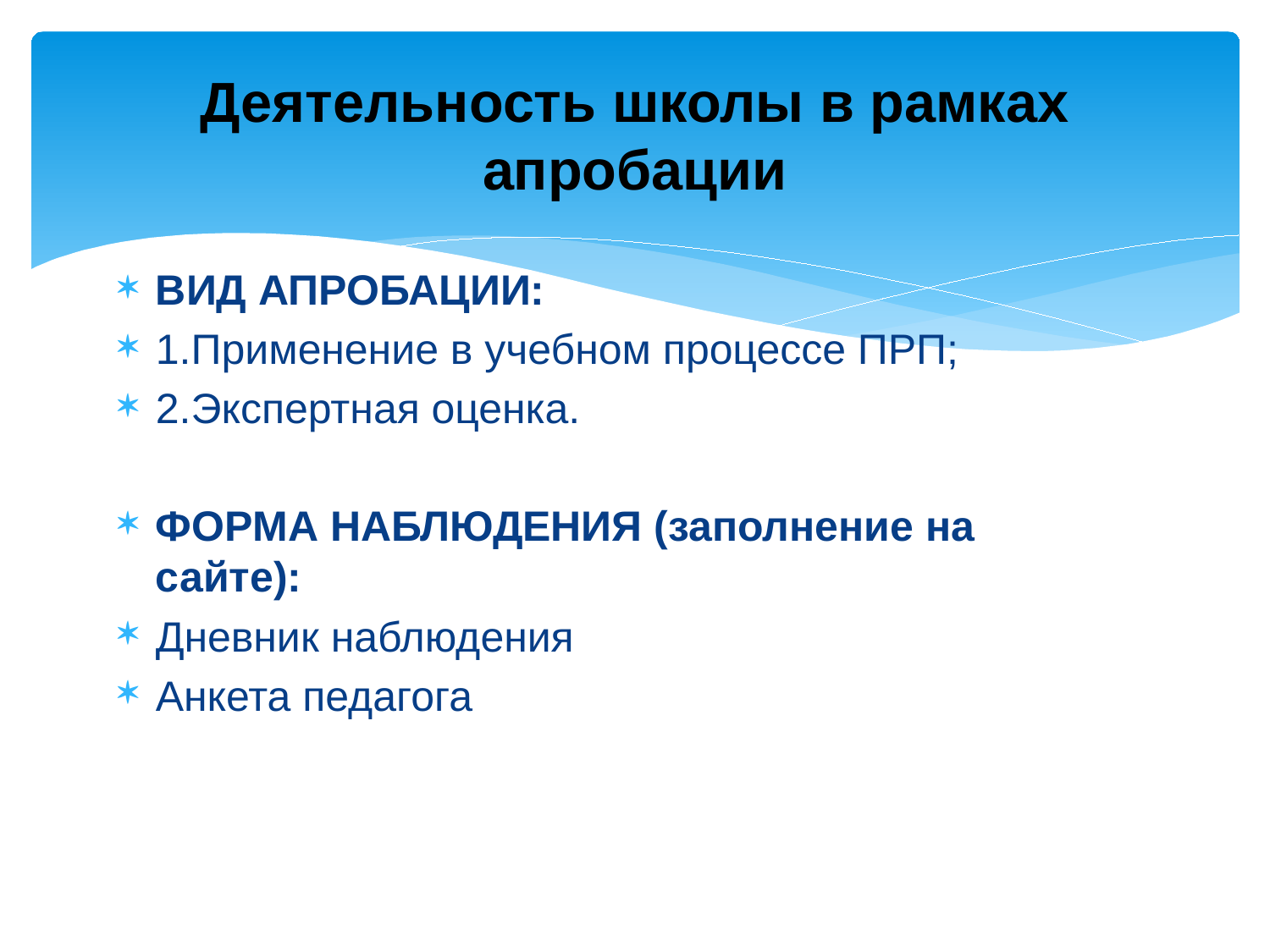

# Деятельность школы в рамках апробации
ВИД АПРОБАЦИИ:
1.Применение в учебном процессе ПРП;
2.Экспертная оценка.

ФОРМА НАБЛЮДЕНИЯ (заполнение на сайте):
Дневник наблюдения
Анкета педагога